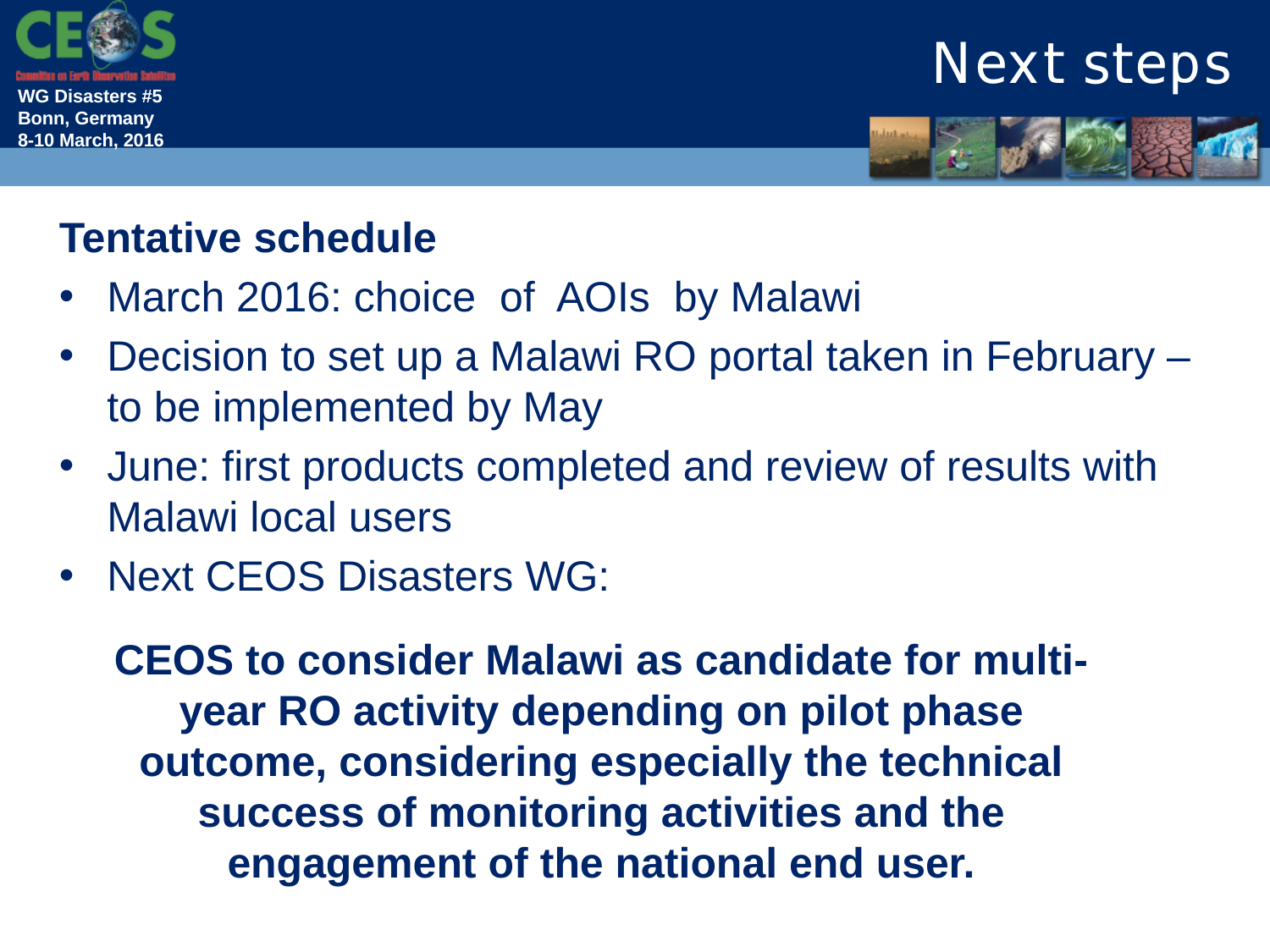

# Next steps
Tentative schedule
March 2016: choice  of  AOIs  by Malawi
Decision to set up a Malawi RO portal taken in February – to be implemented by May
June: first products completed and review of results with Malawi local users
Next CEOS Disasters WG:

CEOS to consider Malawi as candidate for multi-year RO activity depending on pilot phase outcome, considering especially the technical success of monitoring activities and the engagement of the national end user.